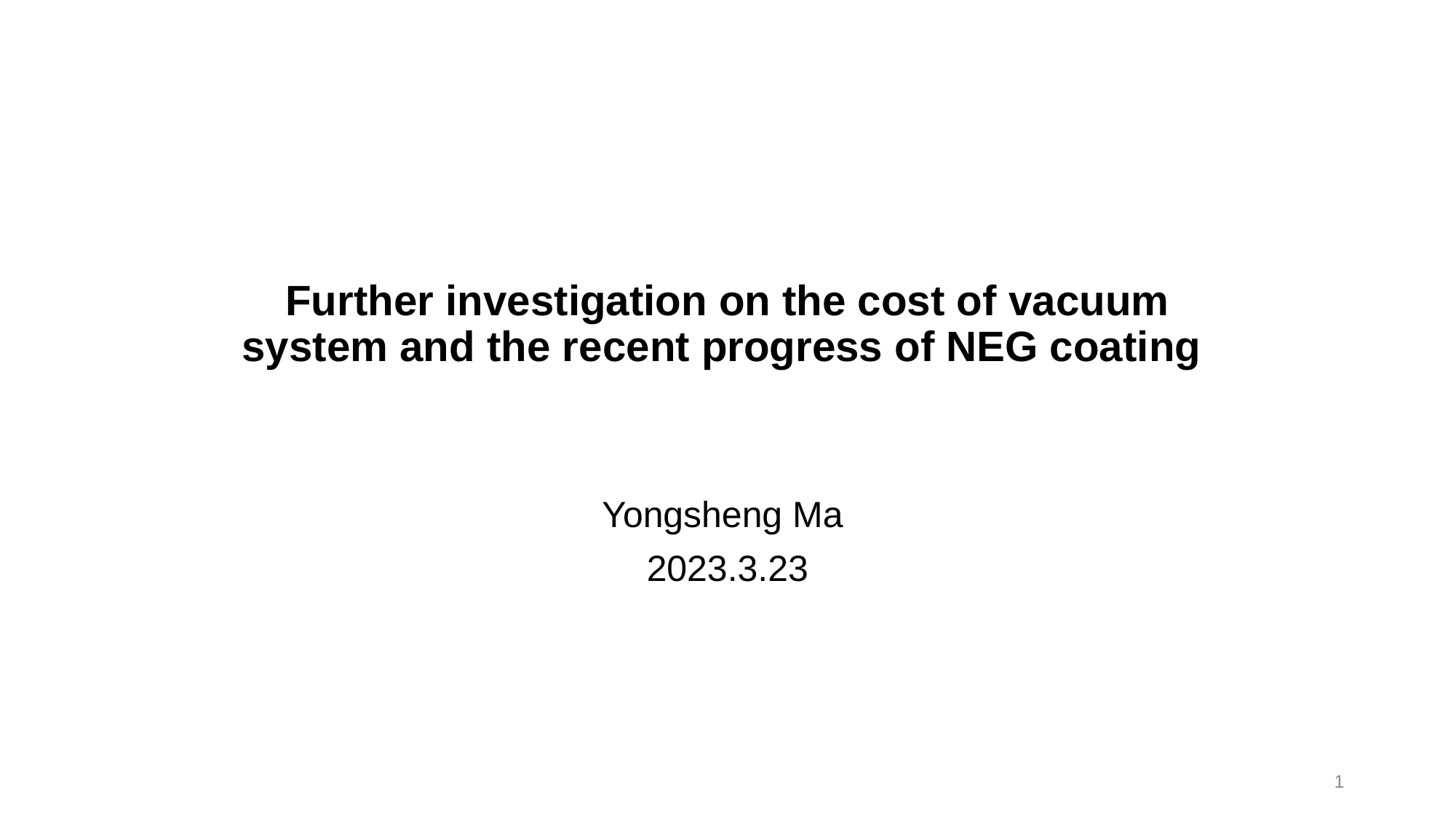

# Further investigation on the cost of vacuum system and the recent progress of NEG coating
Yongsheng Ma
2023.3.23
1